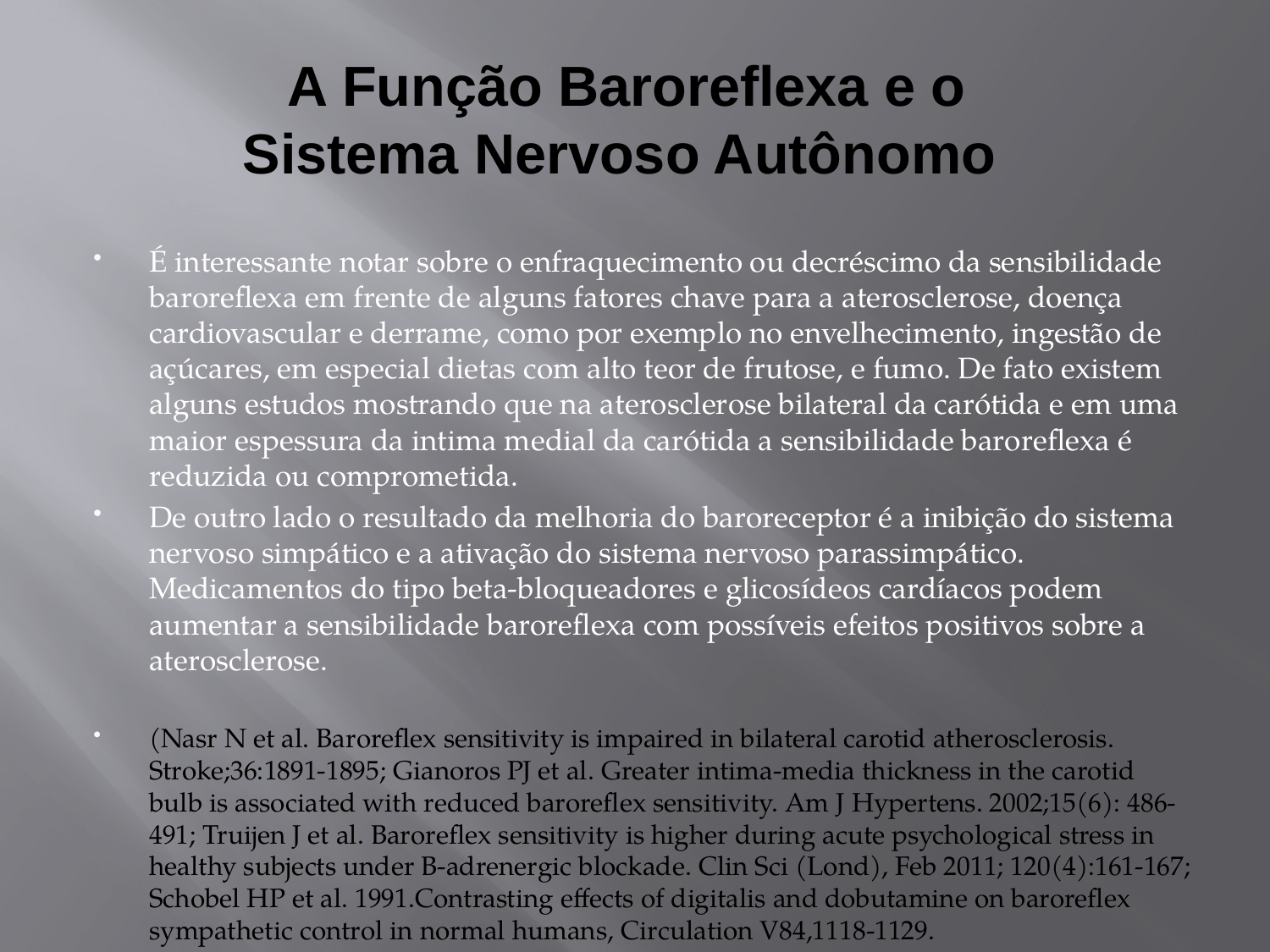

# A Função Baroreflexa e o Sistema Nervoso Autônomo

É interessante notar sobre o enfraquecimento ou decréscimo da sensibilidade baroreflexa em frente de alguns fatores chave para a aterosclerose, doença cardiovascular e derrame, como por exemplo no envelhecimento, ingestão de açúcares, em especial dietas com alto teor de frutose, e fumo. De fato existem alguns estudos mostrando que na aterosclerose bilateral da carótida e em uma maior espessura da intima medial da carótida a sensibilidade baroreflexa é reduzida ou comprometida.
De outro lado o resultado da melhoria do baroreceptor é a inibição do sistema nervoso simpático e a ativação do sistema nervoso parassimpático.  Medicamentos do tipo beta-bloqueadores e glicosídeos cardíacos podem aumentar a sensibilidade baroreflexa com possíveis efeitos positivos sobre a aterosclerose.

(Nasr N et al. Baroreflex sensitivity is impaired in bilateral carotid atherosclerosis. Stroke;36:1891-1895; Gianoros PJ et al. Greater intima-media thickness in the carotid bulb is associated with reduced baroreflex sensitivity. Am J Hypertens. 2002;15(6): 486-491; Truijen J et al. Baroreflex sensitivity is higher during acute psychological stress in healthy subjects under B-adrenergic blockade. Clin Sci (Lond), Feb 2011; 120(4):161-167; Schobel HP et al. 1991.Contrasting effects of digitalis and dobutamine on baroreflex sympathetic control in normal humans, Circulation V84,1118-1129.